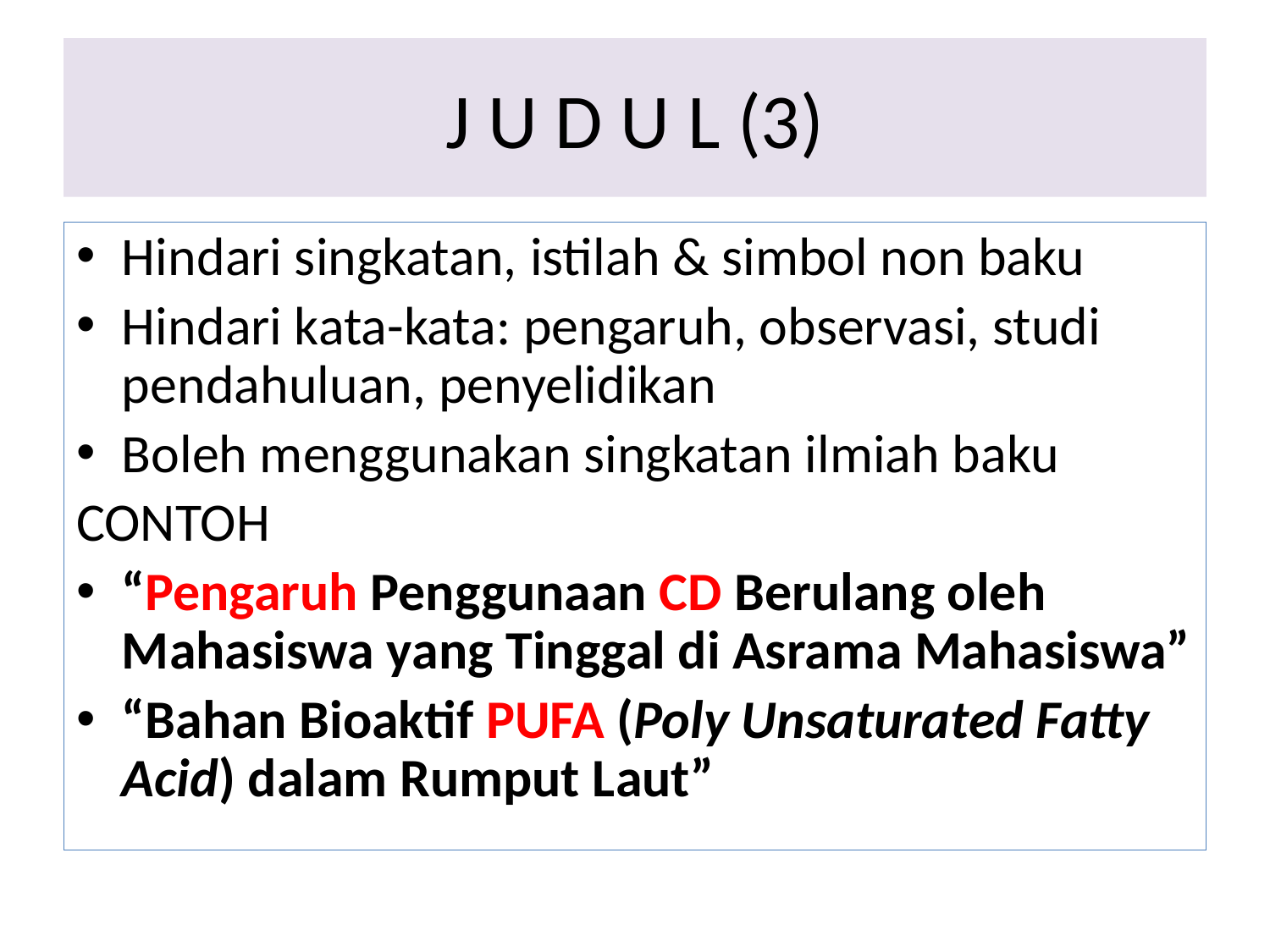

# J U D U L (3)
Hindari singkatan, istilah & simbol non baku
Hindari kata-kata: pengaruh, observasi, studi pendahuluan, penyelidikan
Boleh menggunakan singkatan ilmiah baku
CONTOH
“Pengaruh Penggunaan CD Berulang oleh Mahasiswa yang Tinggal di Asrama Mahasiswa”
“Bahan Bioaktif PUFA (Poly Unsaturated Fatty Acid) dalam Rumput Laut”